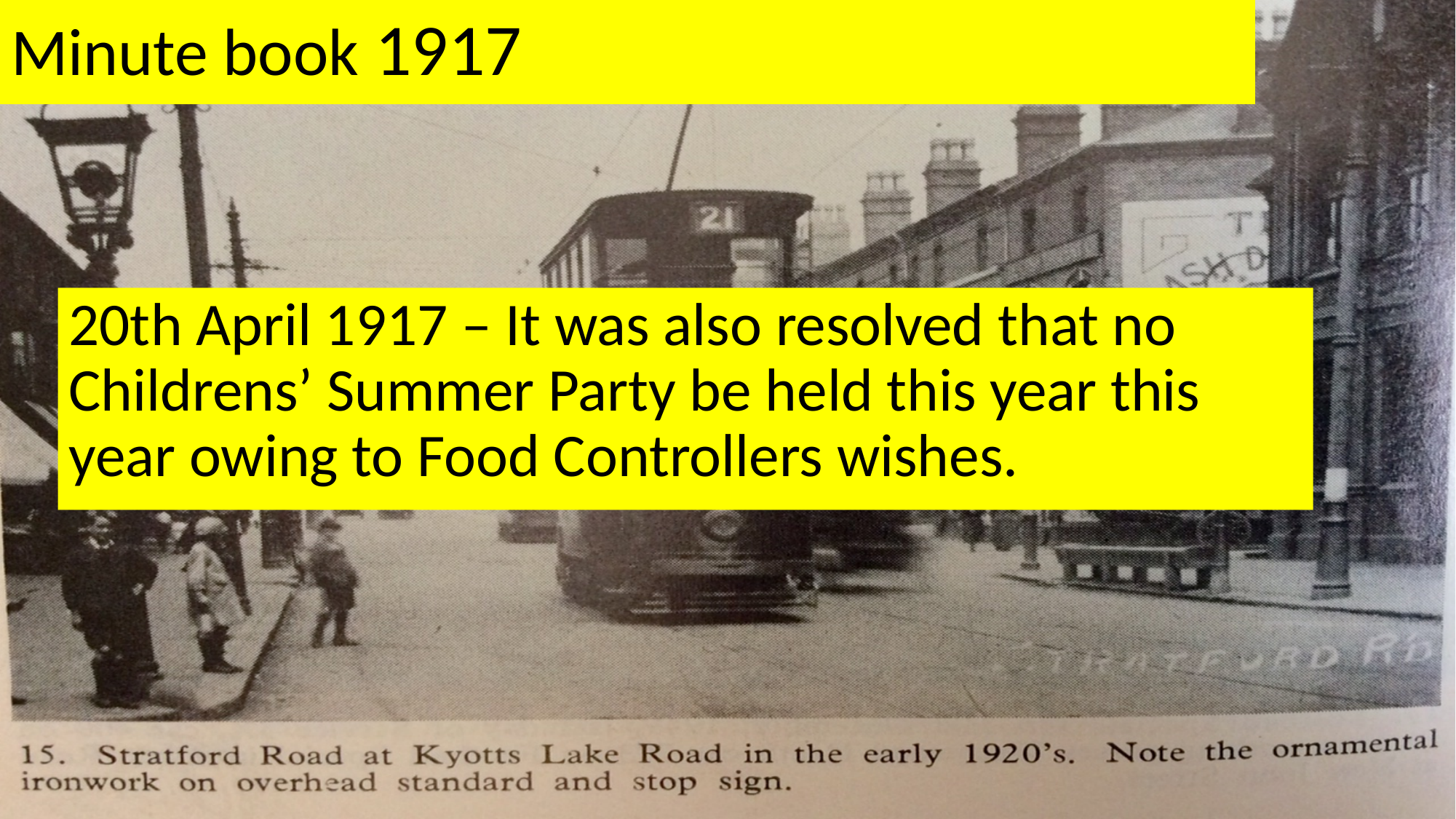

# Minute book 1917
20th April 1917 – It was also resolved that no Childrens’ Summer Party be held this year this year owing to Food Controllers wishes.